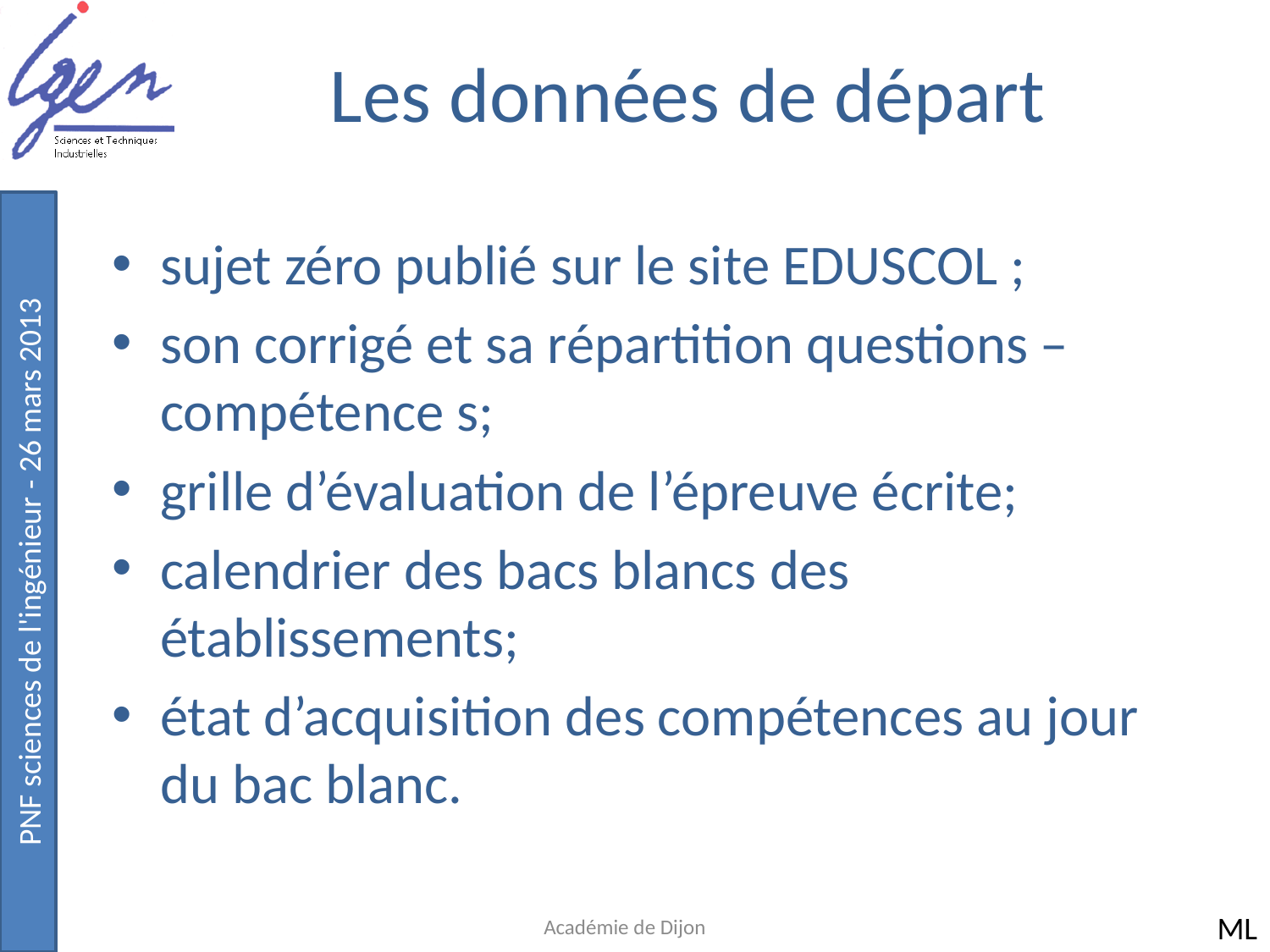

# Les données de départ
sujet zéro publié sur le site EDUSCOL ;
son corrigé et sa répartition questions – compétence s;
grille d’évaluation de l’épreuve écrite;
calendrier des bacs blancs des établissements;
état d’acquisition des compétences au jour du bac blanc.

Académie de Dijon
ML